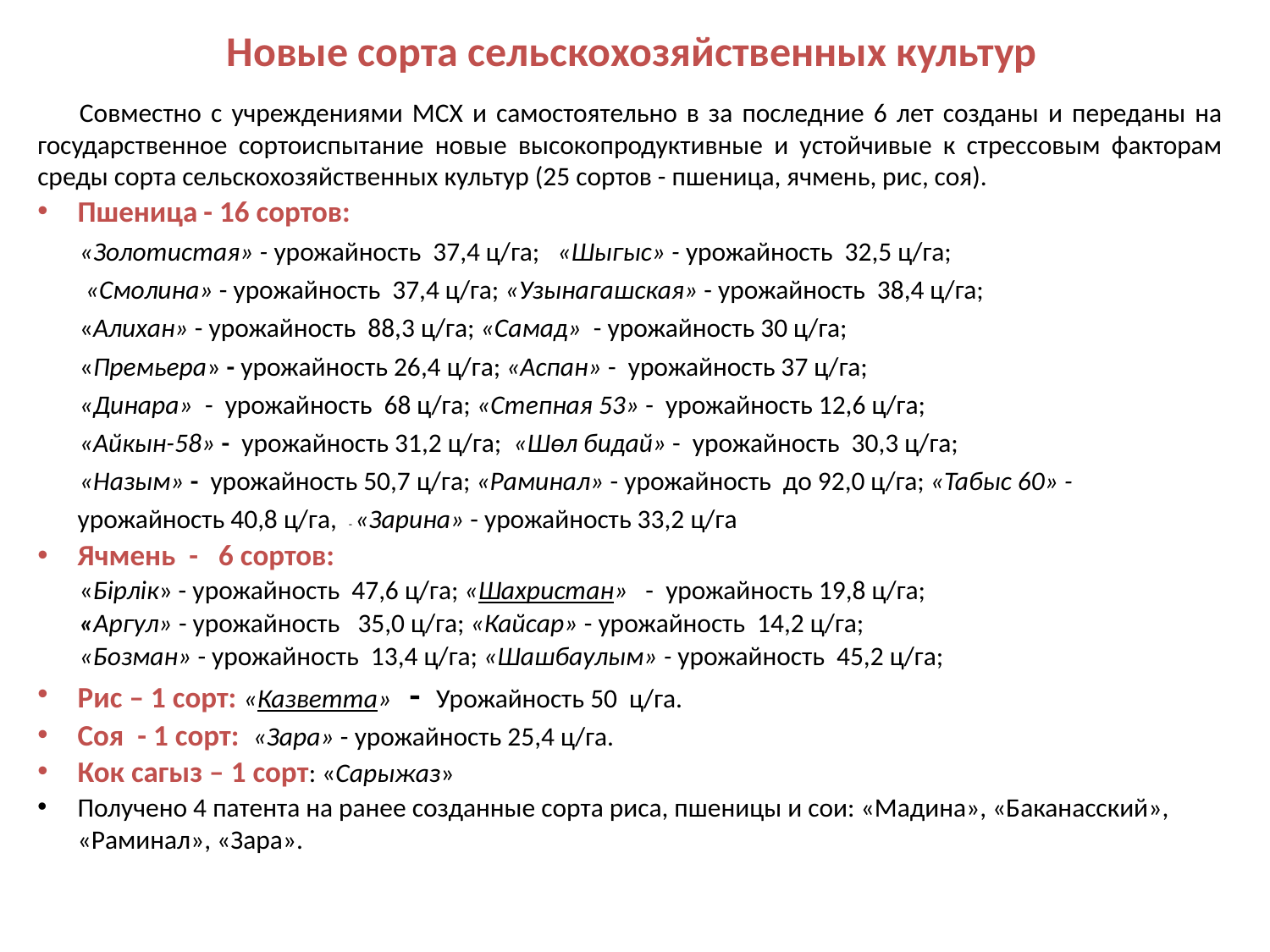

# Новые сорта сельскохозяйственных культур
Совместно с учреждениями МСХ и самостоятельно в за последние 6 лет созданы и переданы на государственное сортоиспытание новые высокопродуктивные и устойчивые к стрессовым факторам среды сорта сельскохозяйственных культур (25 сортов - пшеница, ячмень, рис, соя).
Пшеница - 16 сортов:
«Золотистая» - урожайность  37,4 ц/га;   «Шыгыс» - урожайность  32,5 ц/га;
 «Смолина» - урожайность  37,4 ц/га; «Узынагашская» - урожайность  38,4 ц/га;
«Алихан» - урожайность  88,3 ц/га; «Самад»  - урожайность 30 ц/га;
«Премьера» - урожайность 26,4 ц/га; «Аспан» -  урожайность 37 ц/га;
«Динара»  -  урожайность  68 ц/га; «Степная 53» -  урожайность 12,6 ц/га;
«Айкын-58» -  урожайность 31,2 ц/га;  «Шөл бидай» -  урожайность  30,3 ц/га;
«Назым» -  урожайность 50,7 ц/га; «Раминал» - урожайность  до 92,0 ц/га; «Табыс 60» - урожайность 40,8 ц/га,  - «Зарина» - урожайность 33,2 ц/га
Ячмень  -   6 сортов:
       «Бірлік» - урожайность  47,6 ц/га; «Шахристан»   -  урожайность 19,8 ц/га;
       «Аргул» - урожайность   35,0 ц/га; «Кайсар» - урожайность  14,2 ц/га;
       «Бозман» - урожайность  13,4 ц/га; «Шашбаулым» - урожайность  45,2 ц/га;
Рис – 1 сорт: «Казветта»   -  Урожайность 50  ц/га.
Соя  - 1 сорт:  «Зара» - урожайность 25,4 ц/га.
Кок сагыз – 1 сорт: «Сарыжаз»
Получено 4 патента на ранее созданные сорта риса, пшеницы и сои: «Мадина», «Баканасский», «Раминал», «Зара».